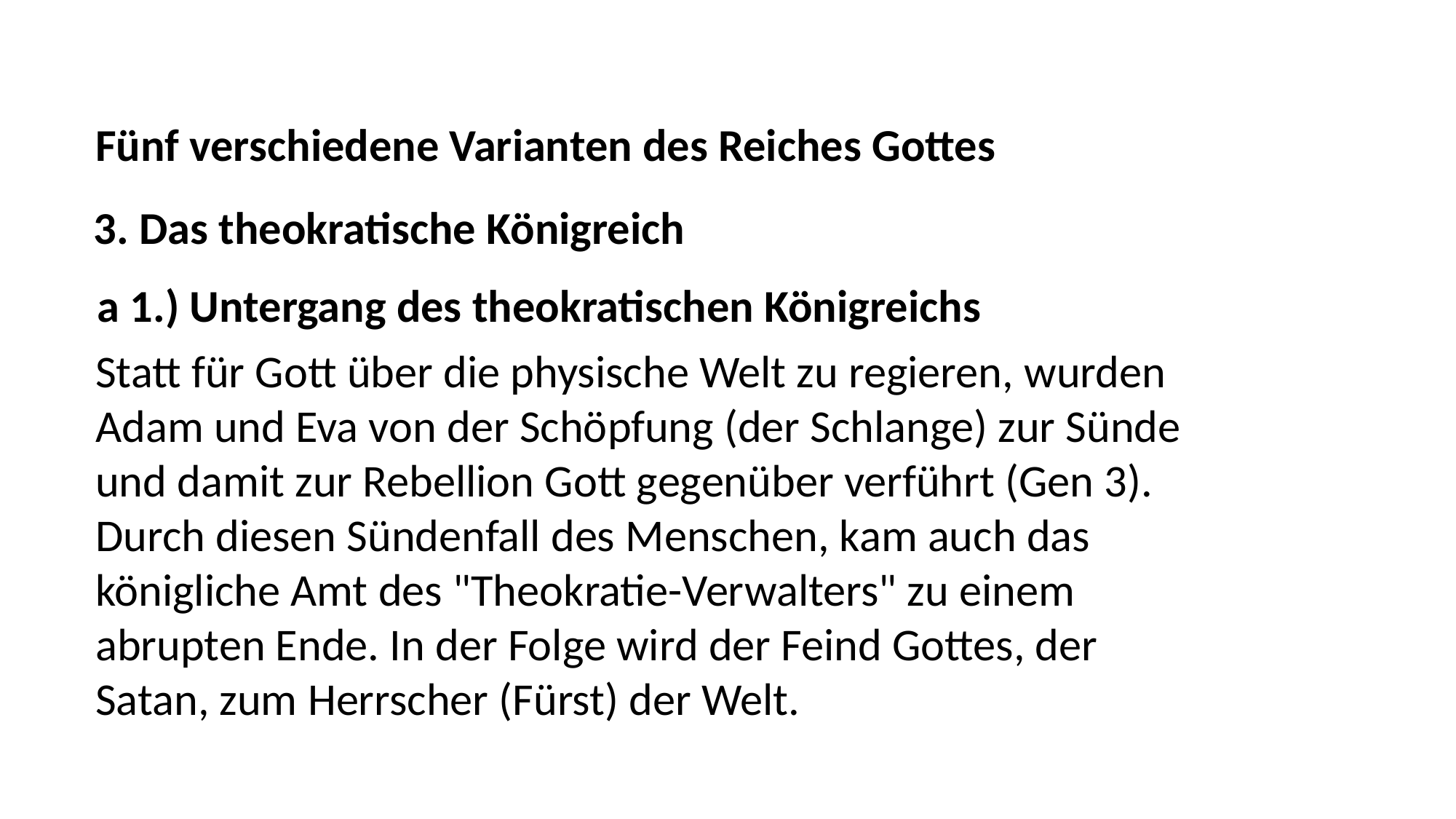

Fünf verschiedene Varianten des Reiches Gottes
3. Das theokratische Königreich
a 1.) Untergang des theokratischen Königreichs
Statt für Gott über die physische Welt zu regieren, wurden
Adam und Eva von der Schöpfung (der Schlange) zur Sünde
und damit zur Rebellion Gott gegenüber verführt (Gen 3).
Durch diesen Sündenfall des Menschen, kam auch das
königliche Amt des "Theokratie-Verwalters" zu einem
abrupten Ende. In der Folge wird der Feind Gottes, der
Satan, zum Herrscher (Fürst) der Welt.